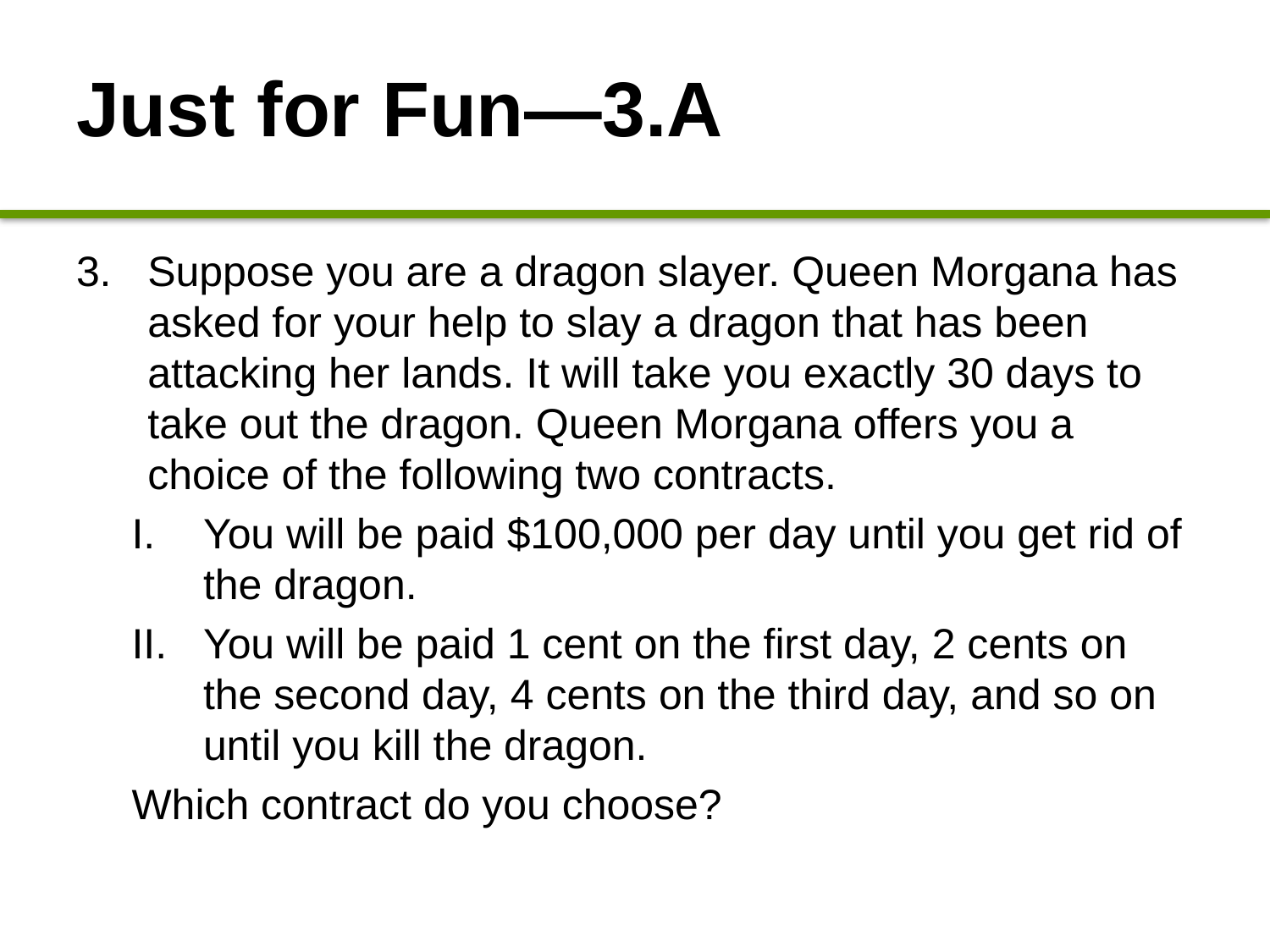

# Just for Fun—3.A
Suppose you are a dragon slayer. Queen Morgana has asked for your help to slay a dragon that has been attacking her lands. It will take you exactly 30 days to take out the dragon. Queen Morgana offers you a choice of the following two contracts.
You will be paid $100,000 per day until you get rid of the dragon.
You will be paid 1 cent on the first day, 2 cents on the second day, 4 cents on the third day, and so on until you kill the dragon.
Which contract do you choose?